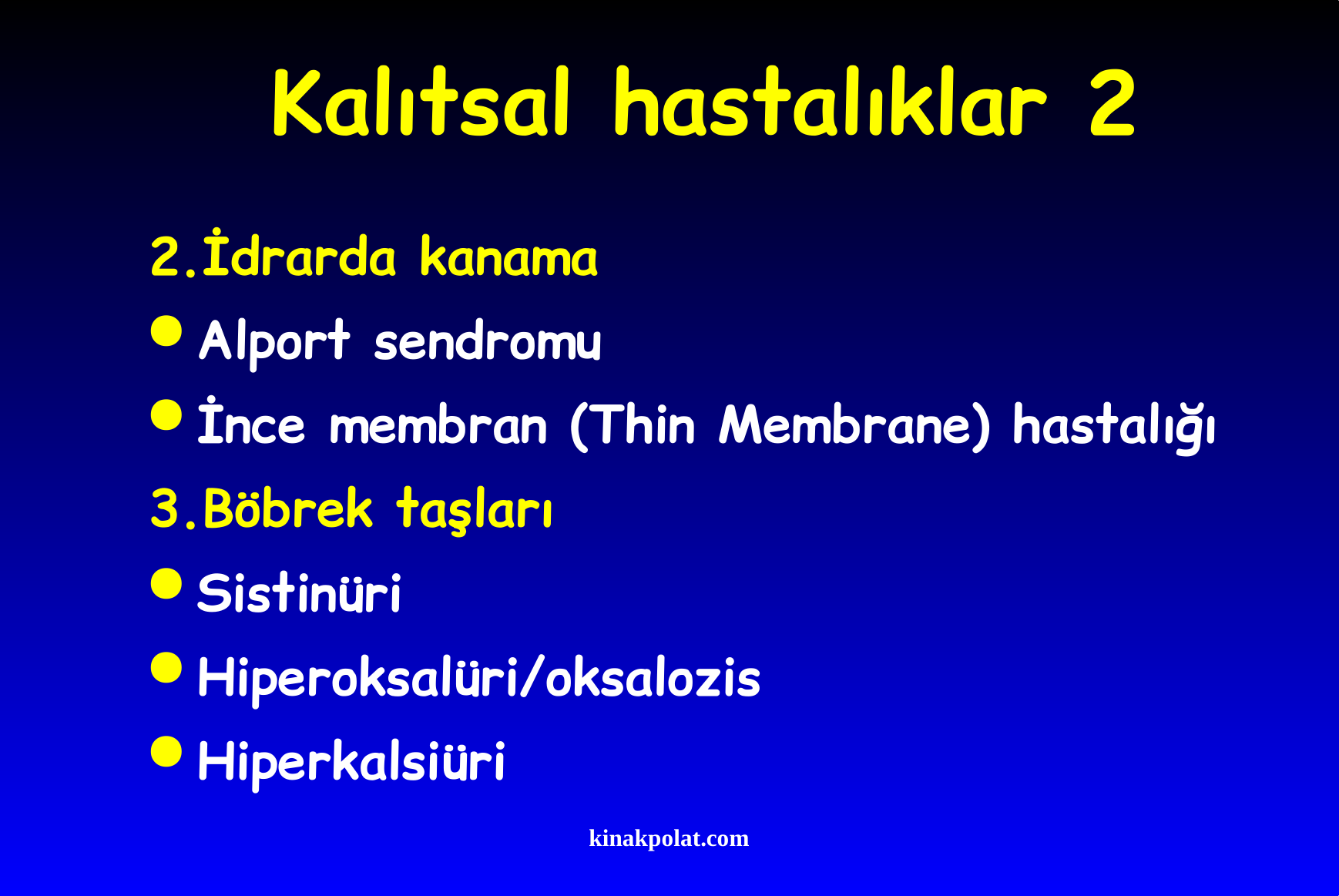

# Kalıtsal hastalıklar 2
2.İdrarda kanama
Alport sendromu
İnce membran (Thin Membrane) hastalığı
3.Böbrek taşları
Sistinüri
Hiperoksalüri/oksalozis
Hiperkalsiüri
kinakpolat.com